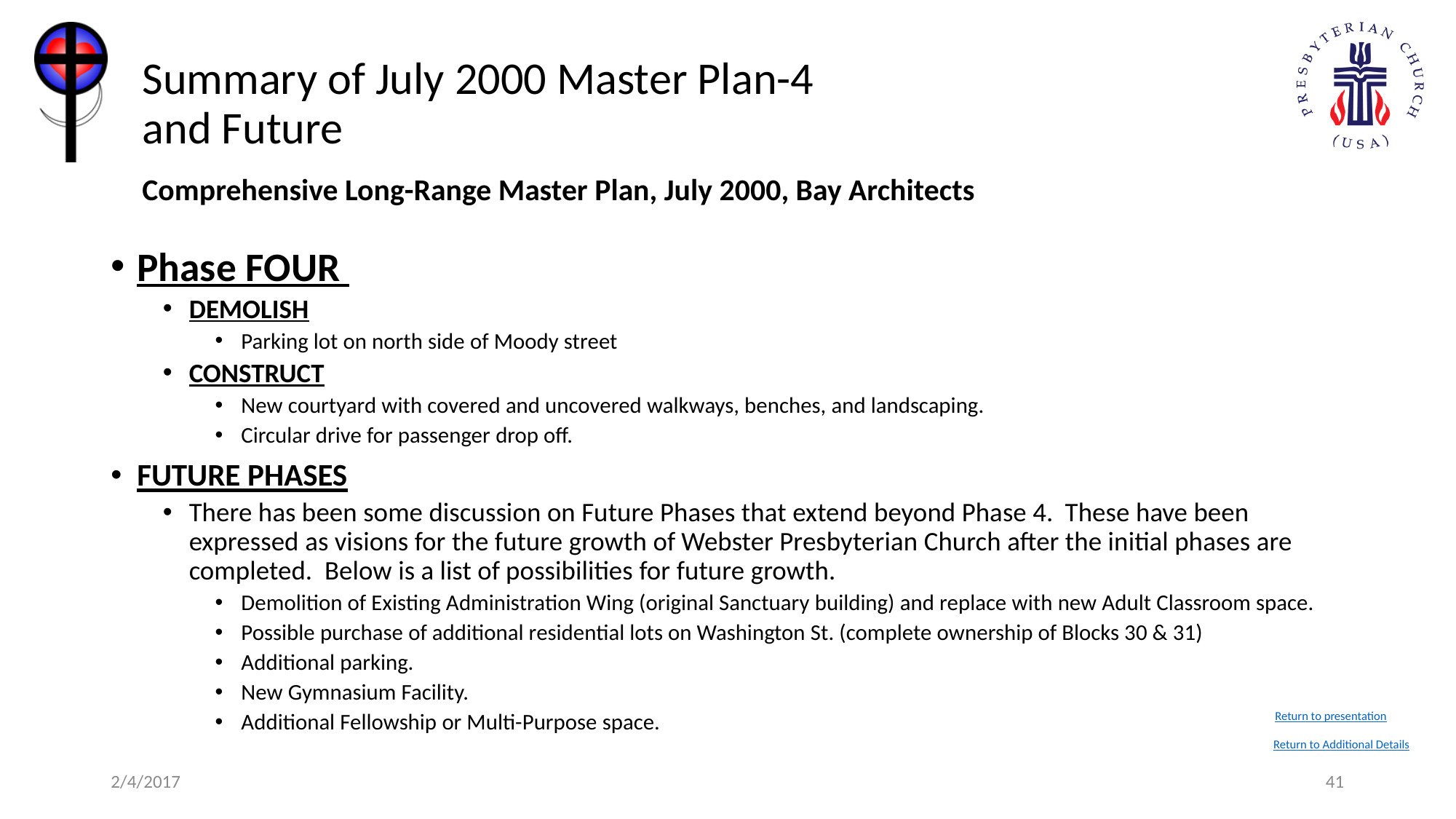

# Summary of July 2000 Master Plan-4 and Future
Comprehensive Long-Range Master Plan, July 2000, Bay Architects
Phase FOUR
DEMOLISH
Parking lot on north side of Moody street
CONSTRUCT
New courtyard with covered and uncovered walkways, benches, and landscaping.
Circular drive for passenger drop off.
FUTURE PHASES
There has been some discussion on Future Phases that extend beyond Phase 4.  These have been expressed as visions for the future growth of Webster Presbyterian Church after the initial phases are completed.  Below is a list of possibilities for future growth.
Demolition of Existing Administration Wing (original Sanctuary building) and replace with new Adult Classroom space.
Possible purchase of additional residential lots on Washington St. (complete ownership of Blocks 30 & 31)
Additional parking.
New Gymnasium Facility.
Additional Fellowship or Multi-Purpose space.

Return to presentation
Return to Additional Details
2/4/2017
41